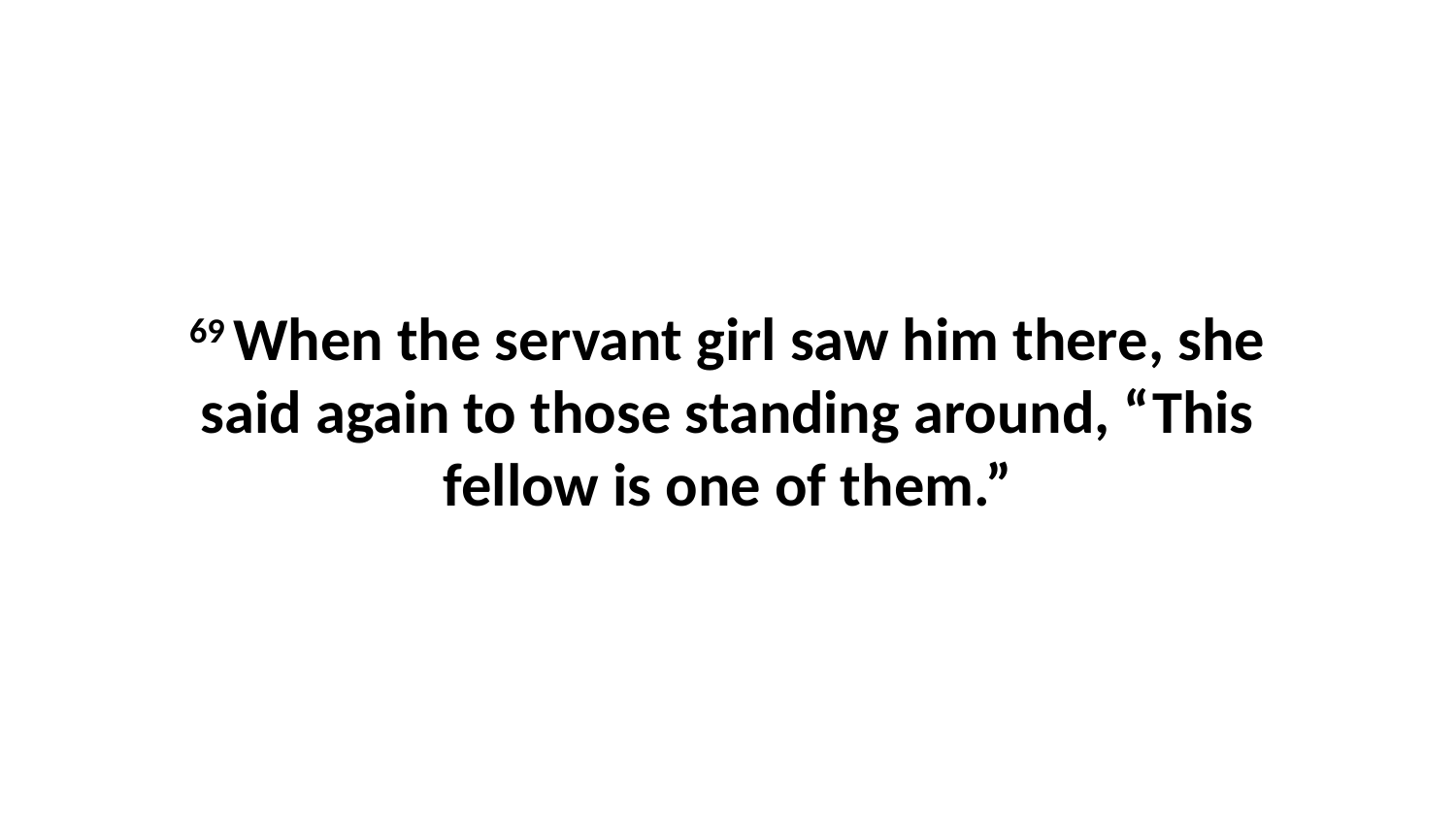

69 When the servant girl saw him there, she said again to those standing around, “This fellow is one of them.”